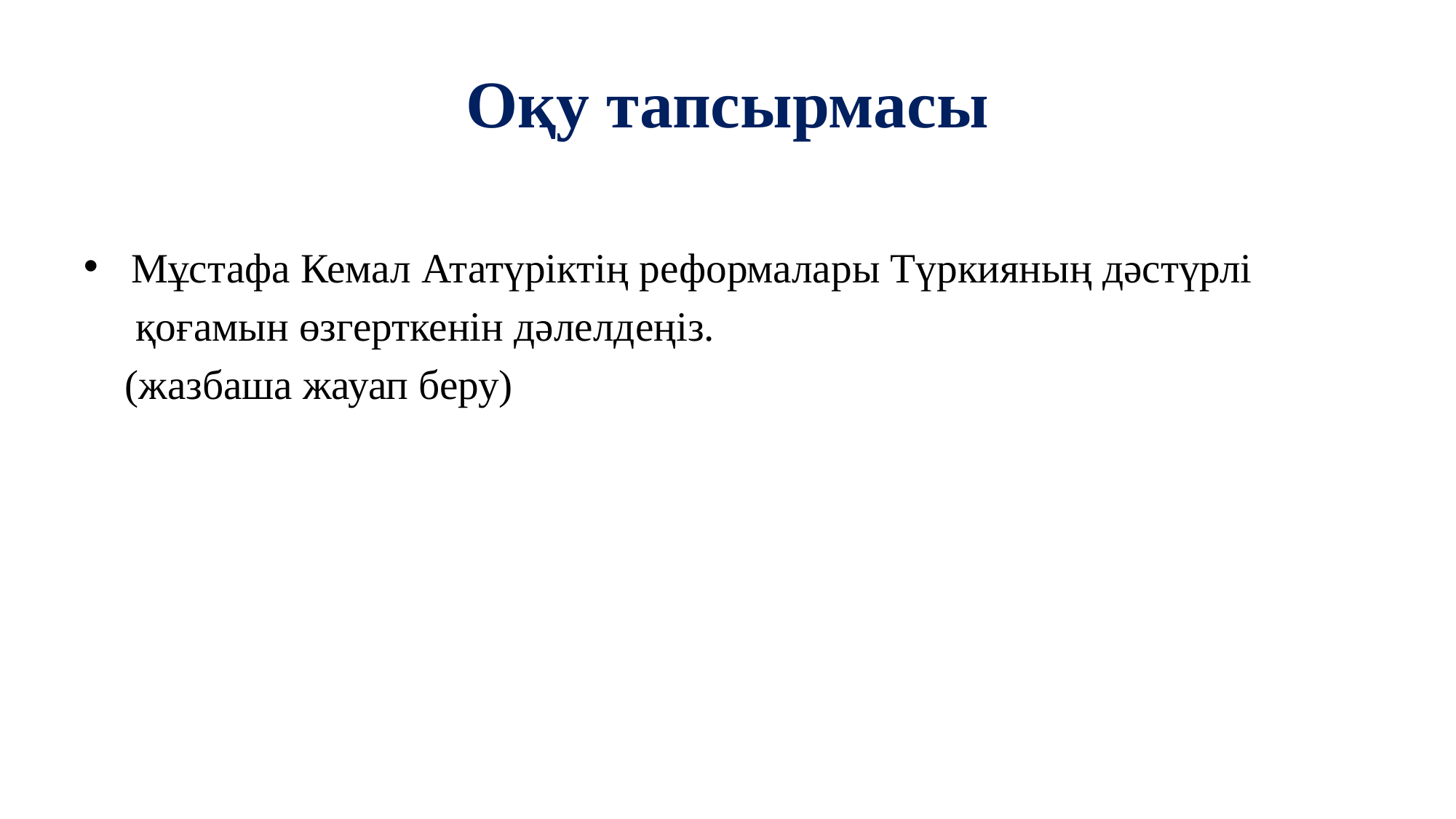

# Оқу тапсырмасы

 Мұстафа Кемал Ататүріктің реформалары Түркияның дәстүрлі
     қоғамын өзгерткенін дәлелдеңіз.
    (жазбаша жауап беру)